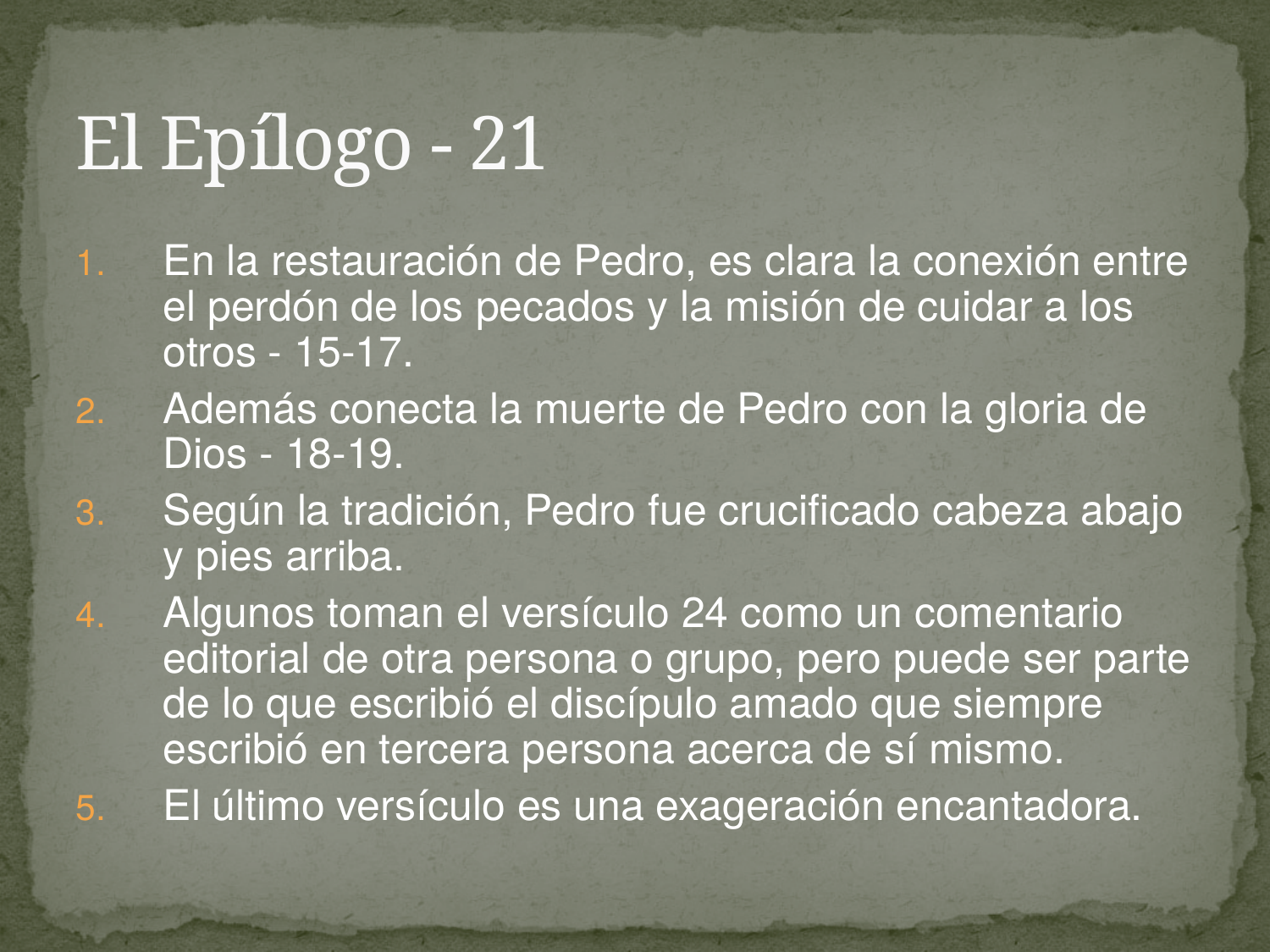

# El Epílogo - 21
En la restauración de Pedro, es clara la conexión entre el perdón de los pecados y la misión de cuidar a los otros - 15-17.
Además conecta la muerte de Pedro con la gloria de Dios - 18-19.
Según la tradición, Pedro fue crucificado cabeza abajo y pies arriba.
Algunos toman el versículo 24 como un comentario editorial de otra persona o grupo, pero puede ser parte de lo que escribió el discípulo amado que siempre escribió en tercera persona acerca de sí mismo.
El último versículo es una exageración encantadora.